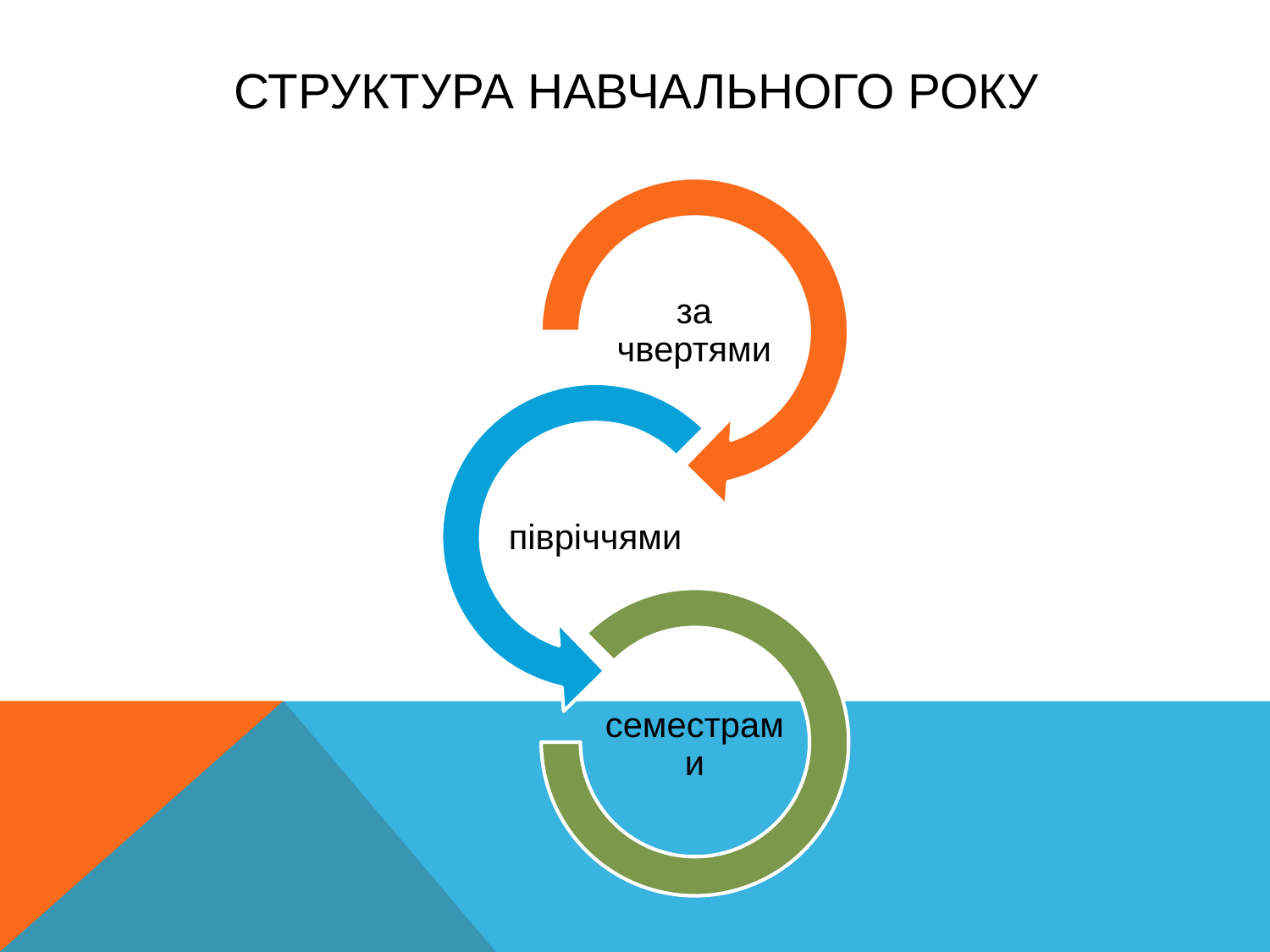

# Структура навчального року
за чвертями
півріччями
семестрами